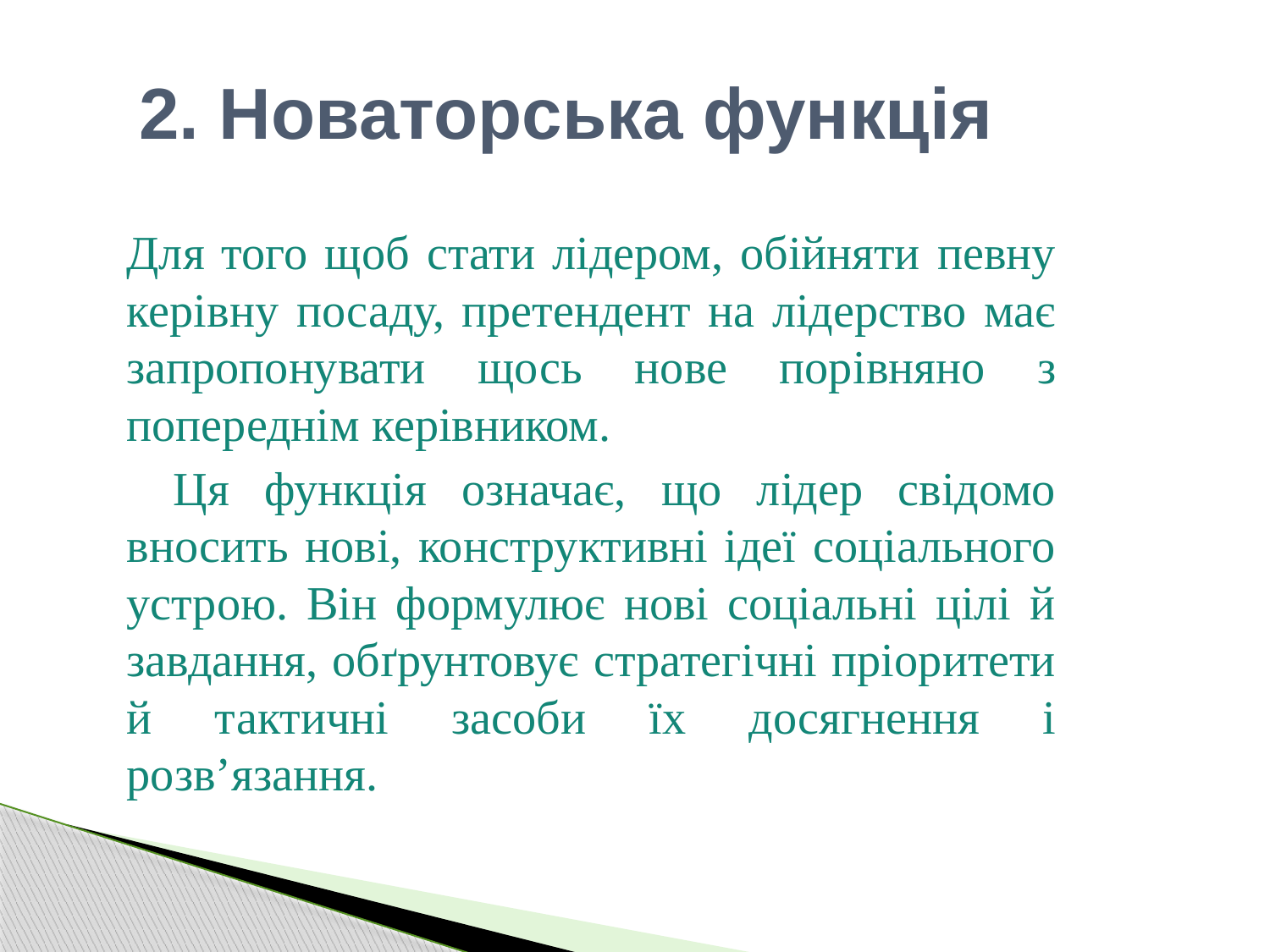

# 2. Новаторська функція
	Для того щоб стати лідером, обійняти певну керівну посаду, претендент на лідерство має запропонувати щось нове порівняно з попереднім керівником.
  	Ця функція означає, що лідер свідомо вносить нові, конструктивні ідеї соціального устрою. Він формулює нові соціальні цілі й завдання, обґрунтовує стратегічні пріоритети й тактичні засоби їх досягнення і розв’язання.